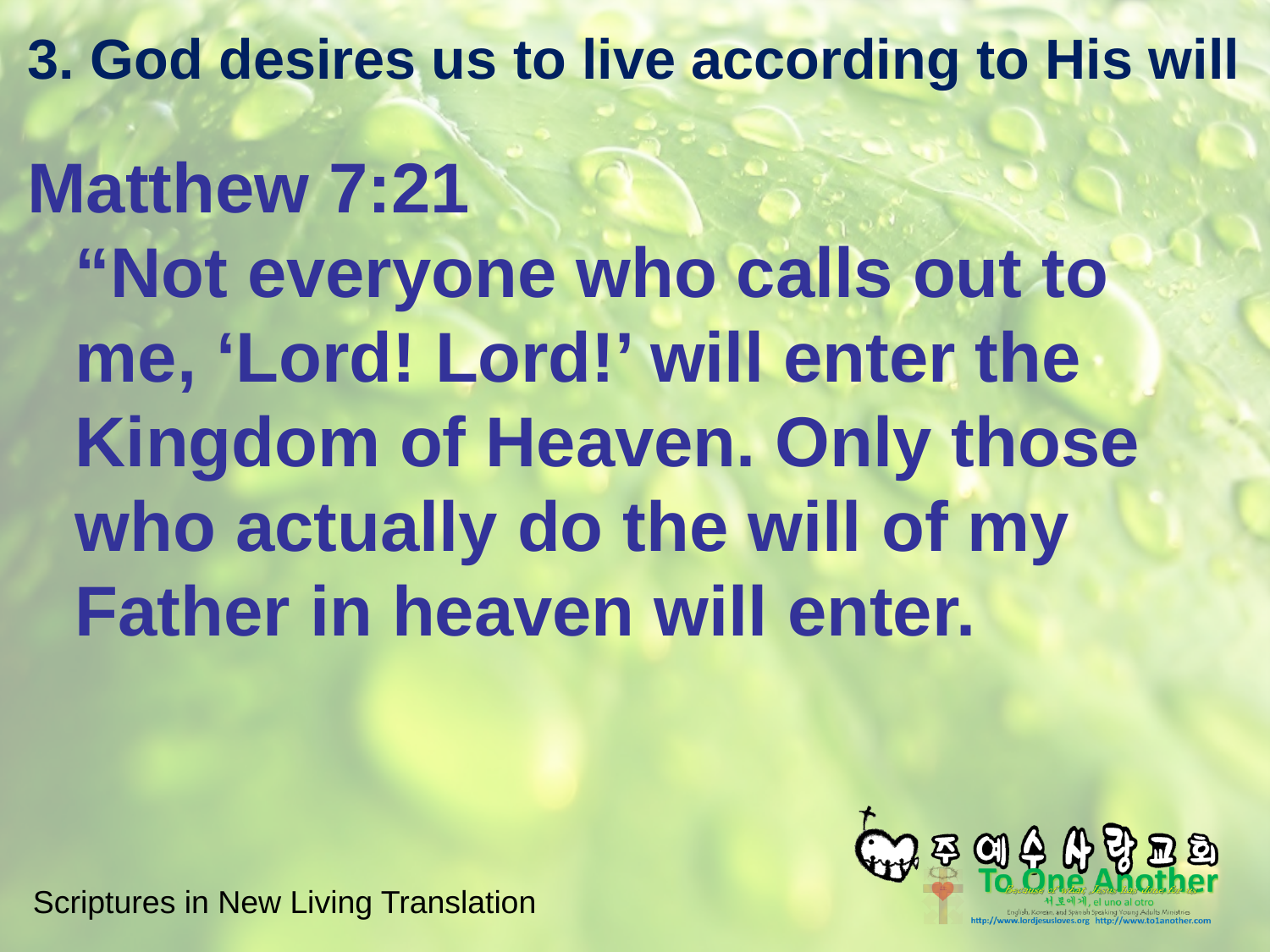

# 3. God desires us to live according to His will
Matthew 7:21
“Not everyone who calls out to me, ‘Lord! Lord!’ will enter the Kingdom of Heaven. Only those who actually do the will of my Father in heaven will enter.